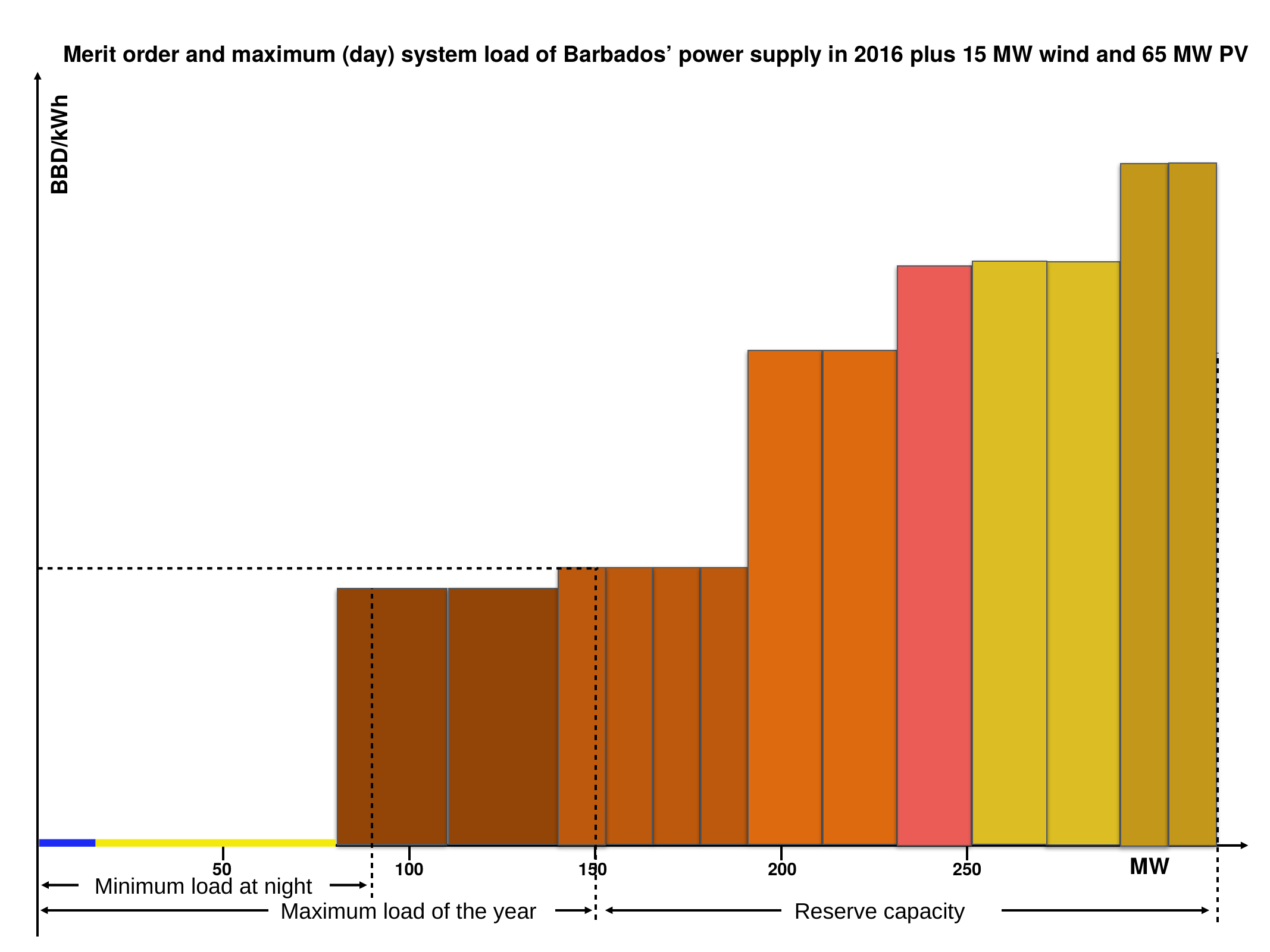

Merit order and maximum (day) system load of Barbados’ power supply in 2016 plus 15 MW wind and 65 MW PV

BBD/kWh

MW

50
100
150
200
250
Minimum load at night

Maximum load of the year
Reserve capacity